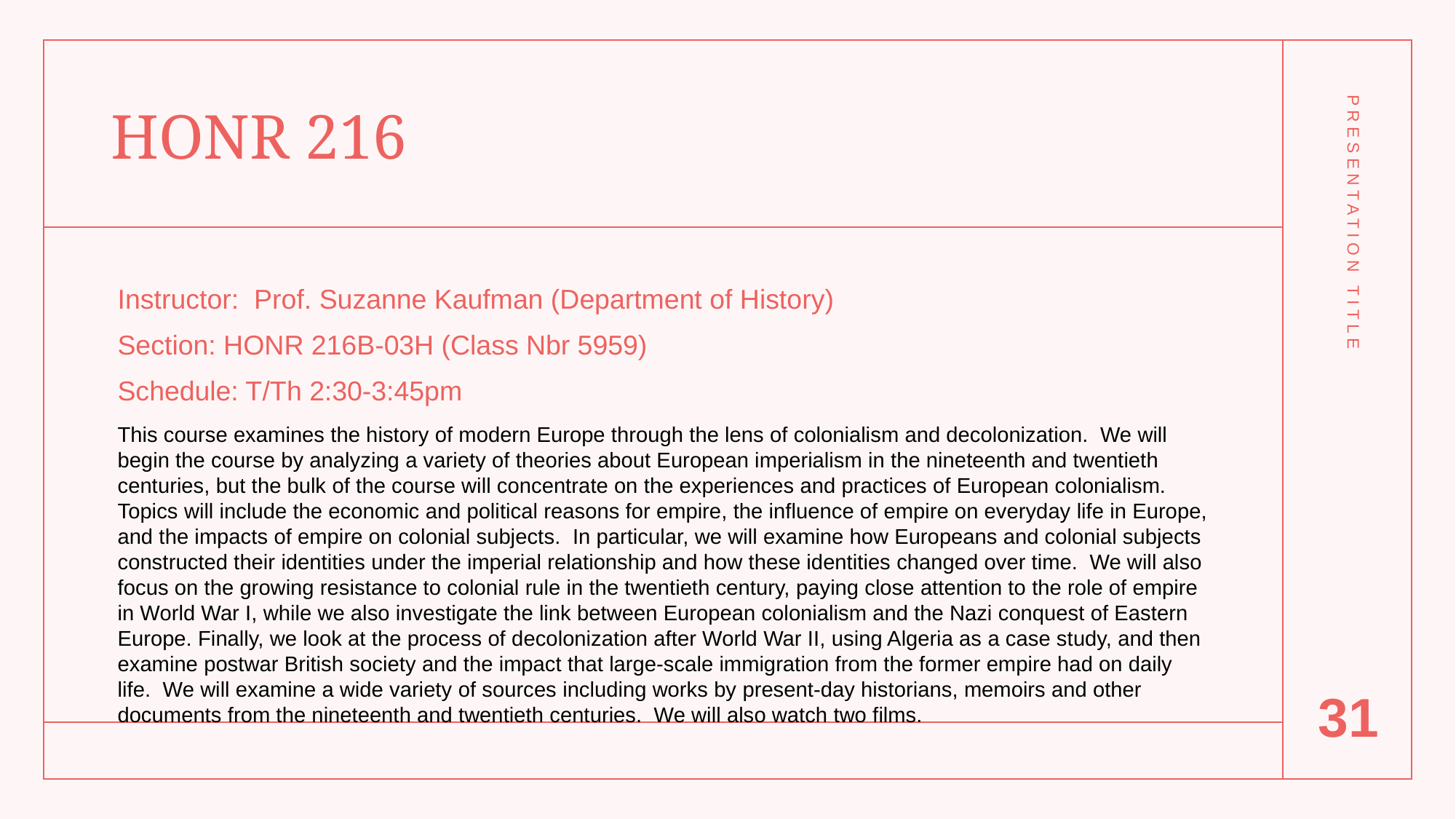

# HONR 216
Instructor:  Prof. Suzanne Kaufman (Department of History)
Section: HONR 216B-03H (Class Nbr 5959)
Schedule: T/Th 2:30-3:45pm
This course examines the history of modern Europe through the lens of colonialism and decolonization.  We will begin the course by analyzing a variety of theories about European imperialism in the nineteenth and twentieth centuries, but the bulk of the course will concentrate on the experiences and practices of European colonialism.  Topics will include the economic and political reasons for empire, the influence of empire on everyday life in Europe, and the impacts of empire on colonial subjects.  In particular, we will examine how Europeans and colonial subjects constructed their identities under the imperial relationship and how these identities changed over time.  We will also focus on the growing resistance to colonial rule in the twentieth century, paying close attention to the role of empire in World War I, while we also investigate the link between European colonialism and the Nazi conquest of Eastern Europe. Finally, we look at the process of decolonization after World War II, using Algeria as a case study, and then examine postwar British society and the impact that large-scale immigration from the former empire had on daily life.  We will examine a wide variety of sources including works by present-day historians, memoirs and other documents from the nineteenth and twentieth centuries.  We will also watch two films.
PRESENTATION TITLE
31